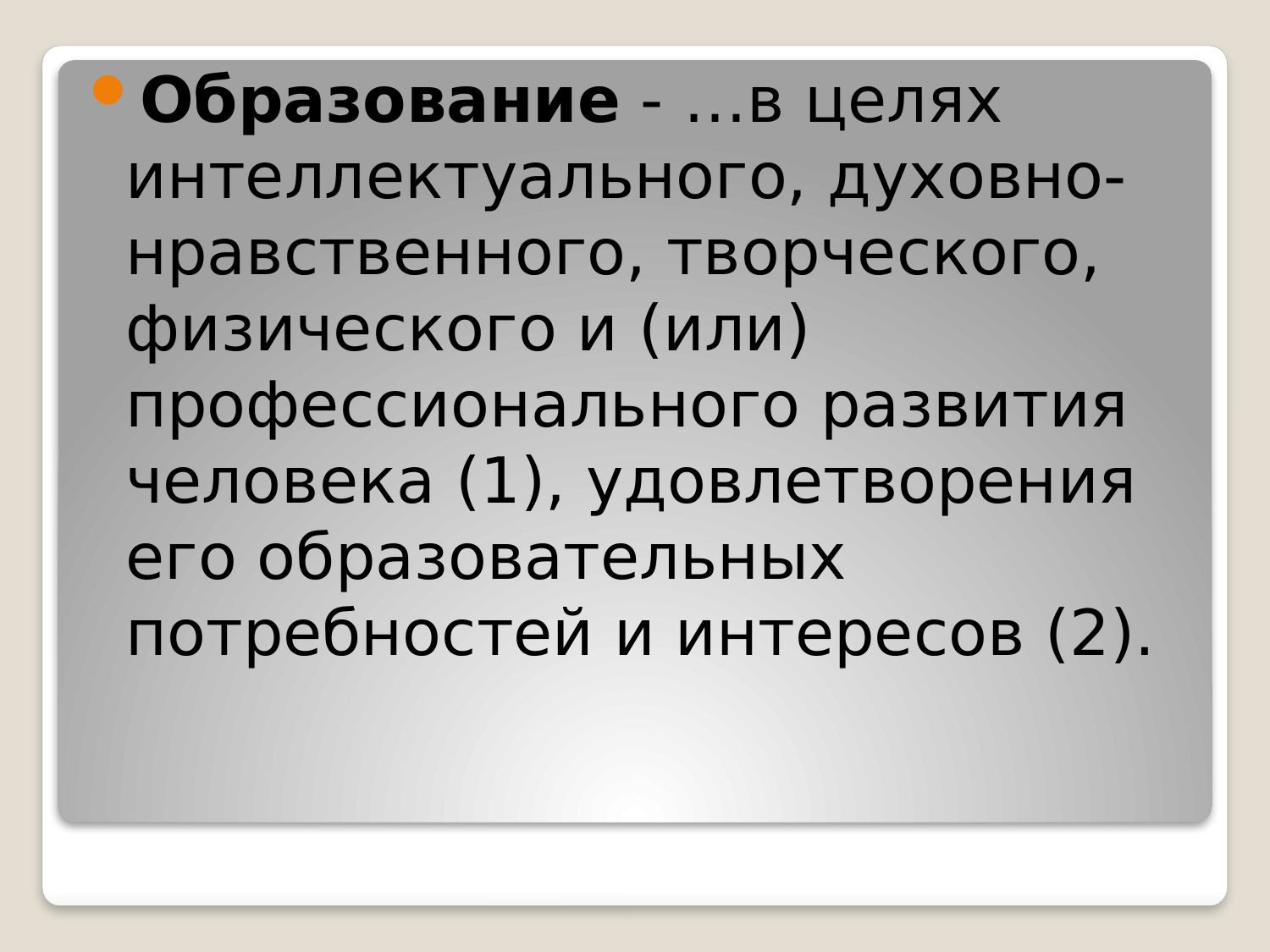

Образование - …в целях интеллектуального, духовно-нравственного, творческого, физического и (или) профессионального развития человека (1), удовлетворения его образовательных потребностей и интересов (2).
#